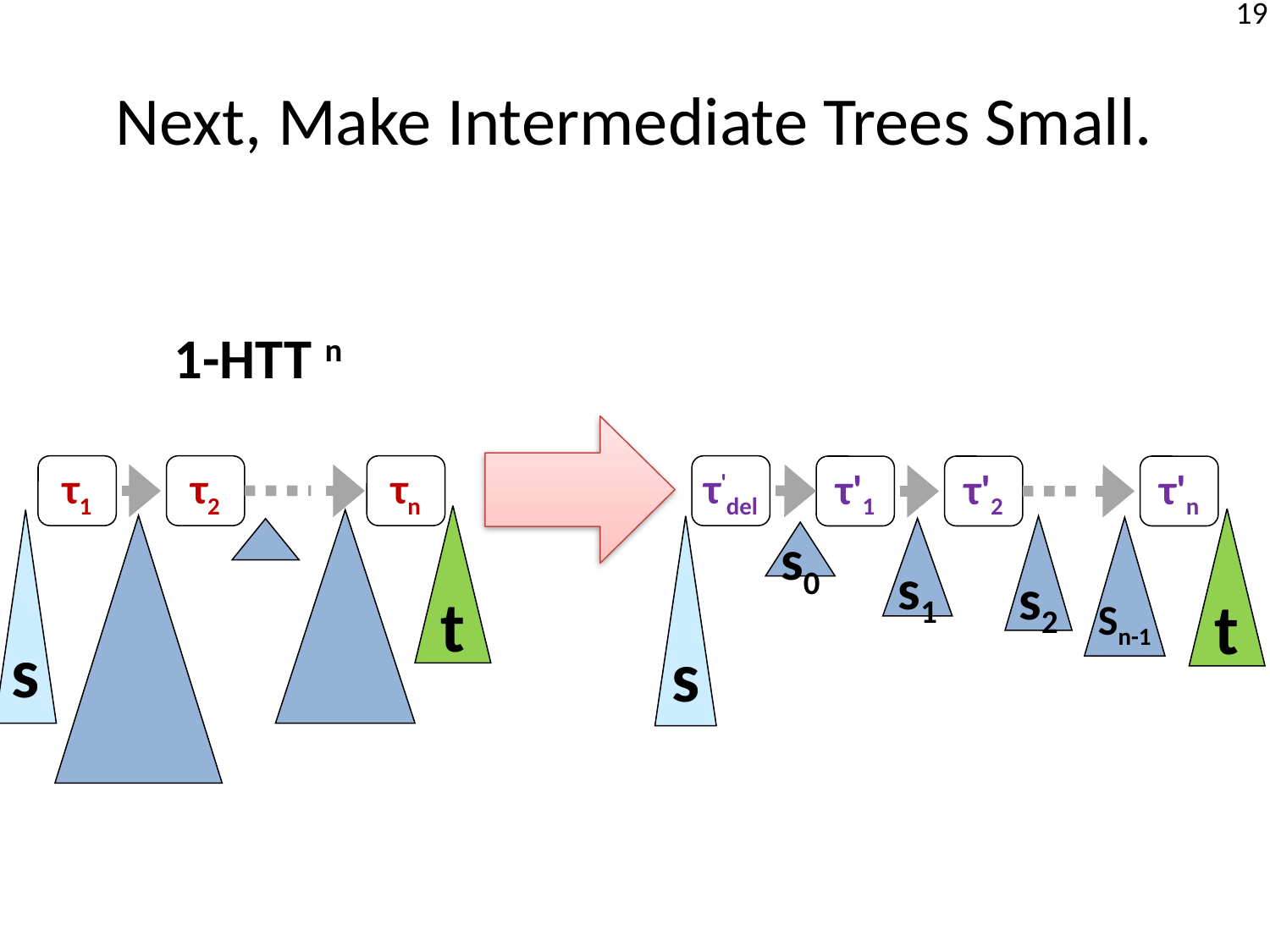

# Next, Make Intermediate Trees Small.
1-HTT n

τ1
τ2
τn

τ'del
τ'1
τ'2
τ'n

t

s

t
s
s2
Sn-1
s1
s0